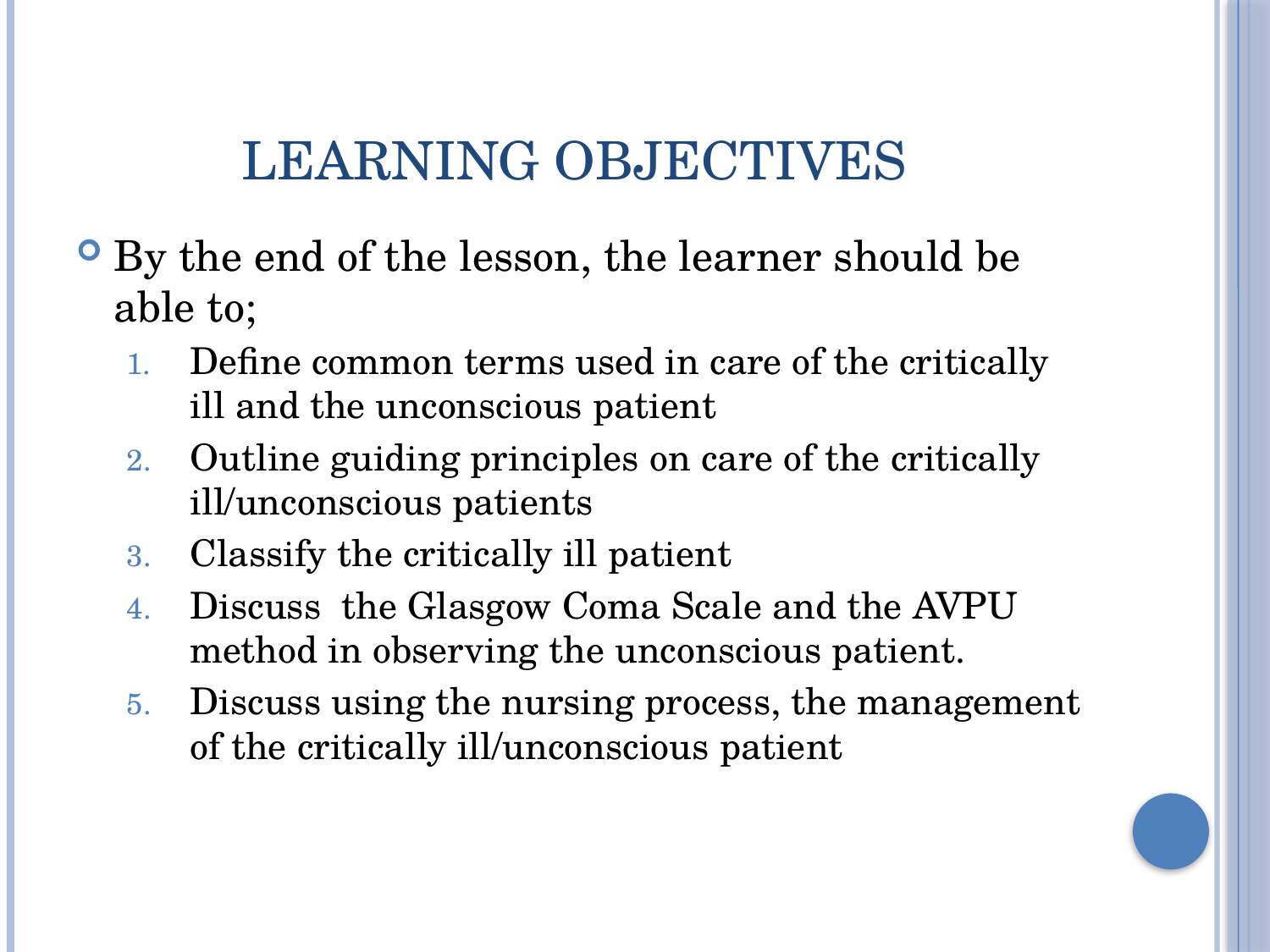

# Learning Objectives
By the end of the lesson, the learner should be able to;
Define common terms used in care of the critically ill and the unconscious patient
Outline guiding principles on care of the critically ill/unconscious patients
Classify the critically ill patient
Discuss  the Glasgow Coma Scale and the AVPU method in observing the unconscious patient.
Discuss using the nursing process, the management of the critically ill/unconscious patient